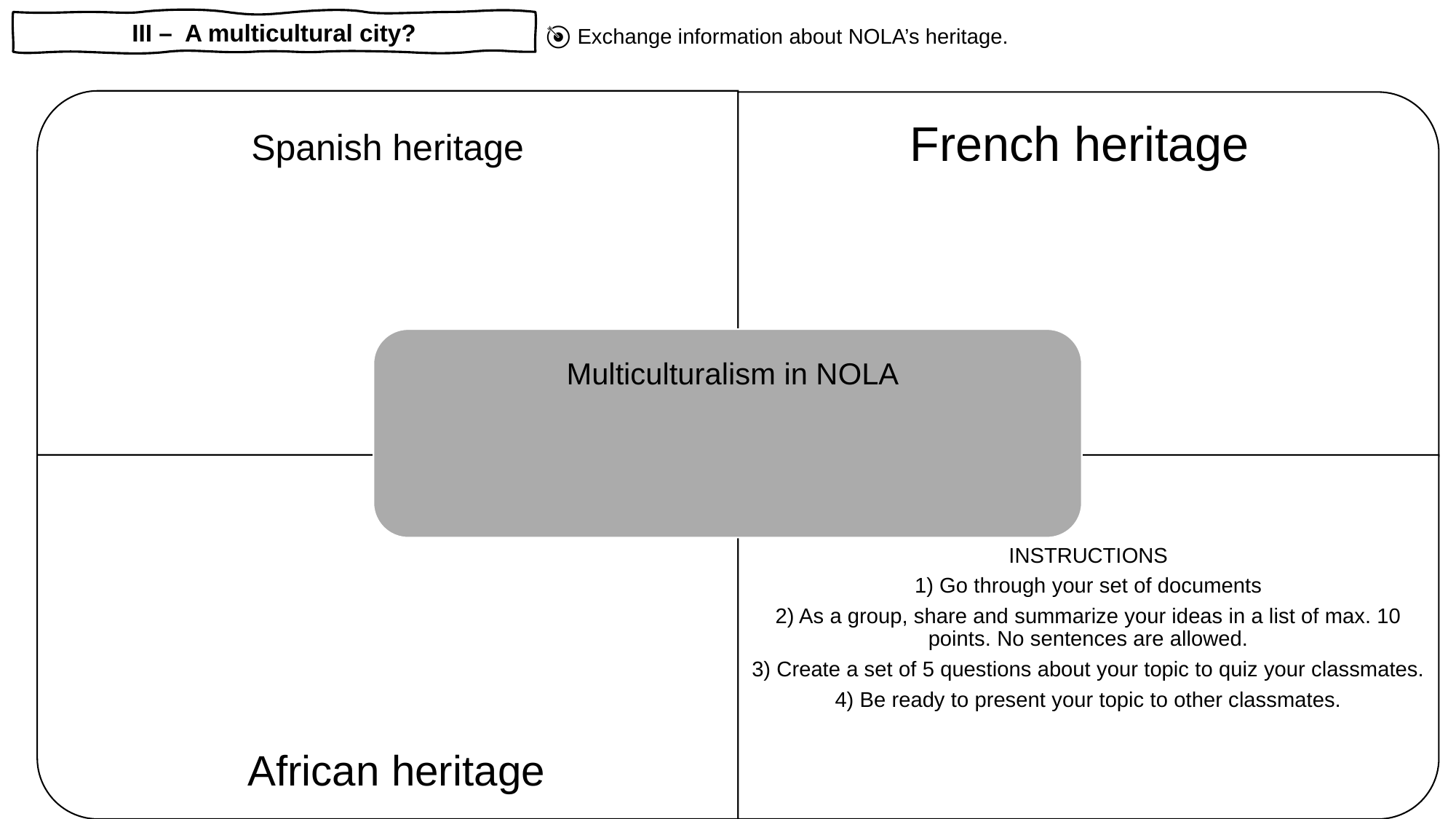

🎯 Exchange information about NOLA’s heritage.
III –  A multicultural city?
Spanish heritage
French heritage
African heritage
INSTRUCTIONS
1) Go through your set of documents
2) As a group, share and summarize your ideas in a list of max. 10 points. No sentences are allowed.
3) Create a set of 5 questions about your topic to quiz your classmates.
4) Be ready to present your topic to other classmates.
Multiculturalism in NOLA